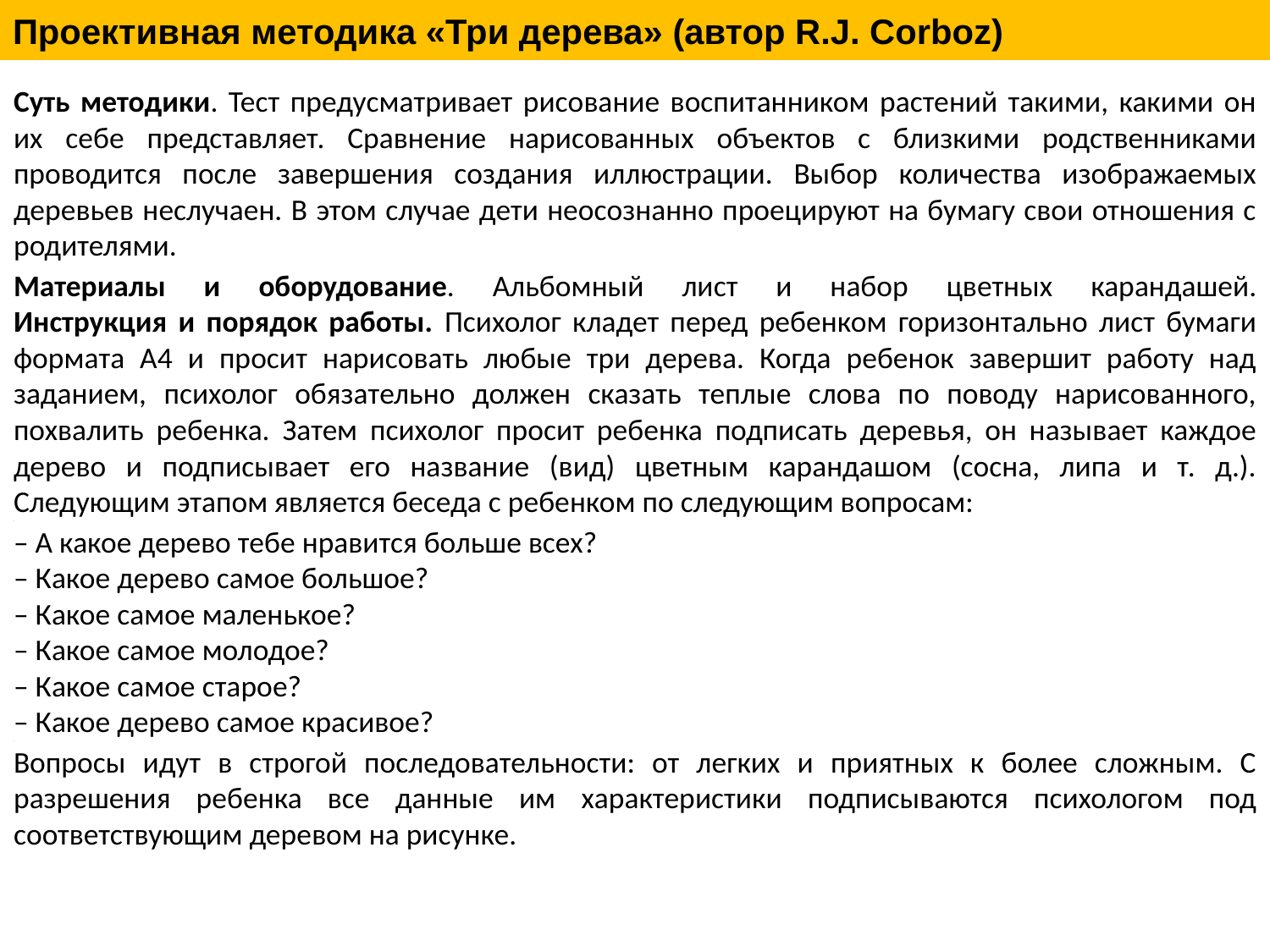

# Проективная методика «Три дерева» (автор R.J. Corboz)
Суть методики. Тест предусматривает рисование воспитанником растений такими, какими он их себе представляет. Сравнение нарисованных объектов с близкими родственниками проводится после завершения создания иллюстрации. Выбор количества изображаемых деревьев неслучаен. В этом случае дети неосознанно проецируют на бумагу свои отношения с родителями.
Материалы и оборудование. Альбомный лист и набор цветных карандашей.
Инструкция и порядок работы. Психолог кладет перед ребенком горизонтально лист бумаги формата А4 и просит нарисовать любые три дерева. Когда ребенок завершит работу над заданием, психолог обязательно должен сказать теплые слова по поводу нарисованного, похвалить ребенка. Затем психолог просит ребенка подписать деревья, он называет каждое дерево и подписывает его название (вид) цветным карандашом (сосна, липа и т. д.). Следующим этапом является беседа с ребенком по следующим вопросам:
.
– А какое дерево тебе нравится больше всех?
– Какое дерево самое большое?
– Какое самое маленькое?
– Какое самое молодое?
– Какое самое старое?
– Какое дерево самое красивое?
.
Вопросы идут в строгой последовательности: от легких и приятных к более сложным. С разрешения ребенка все данные им характеристики подписываются психологом под соответствующим деревом на рисунке.